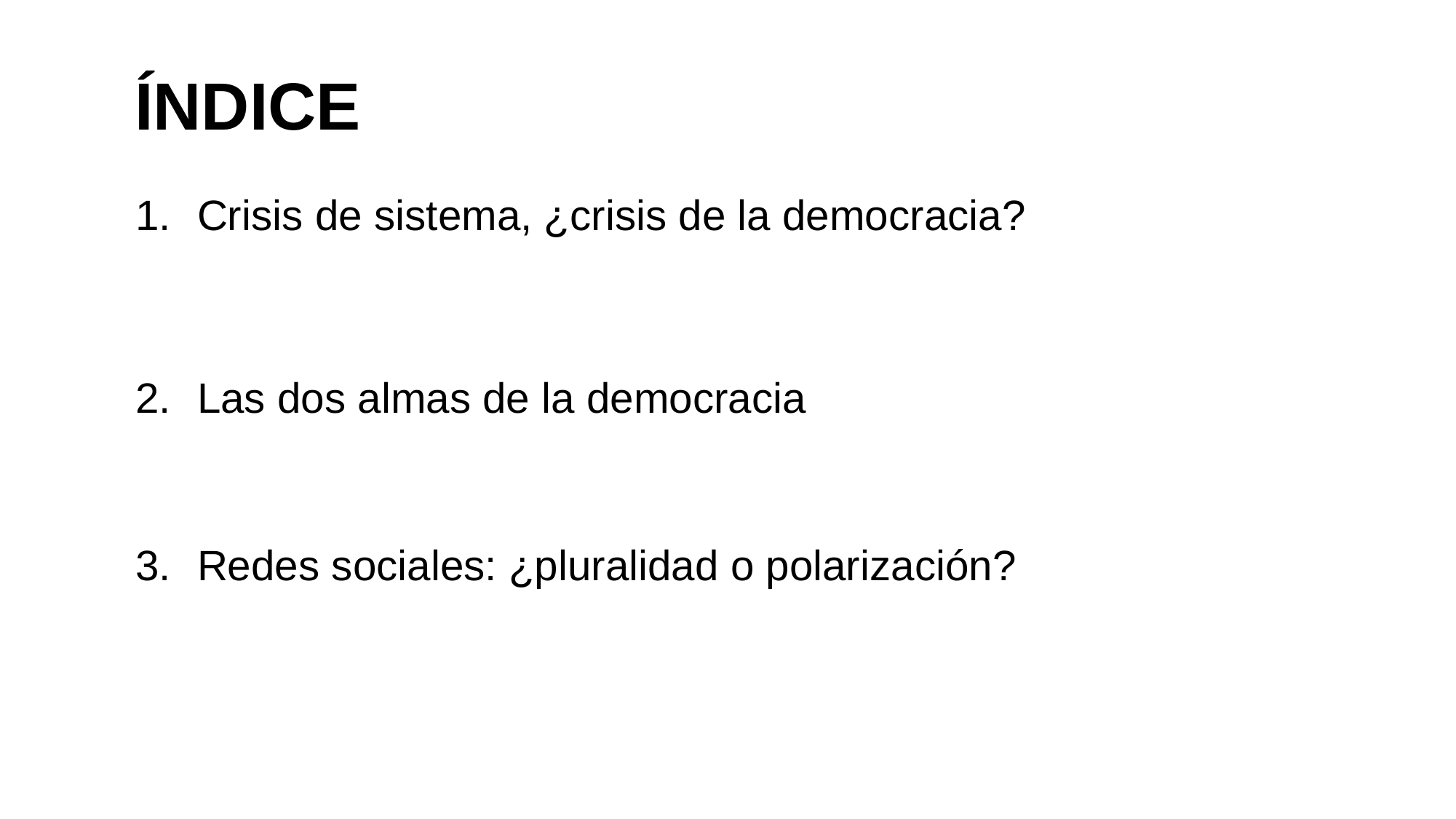

ÍNDICE
Crisis de sistema, ¿crisis de la democracia?

Las dos almas de la democracia
Redes sociales: ¿pluralidad o polarización?